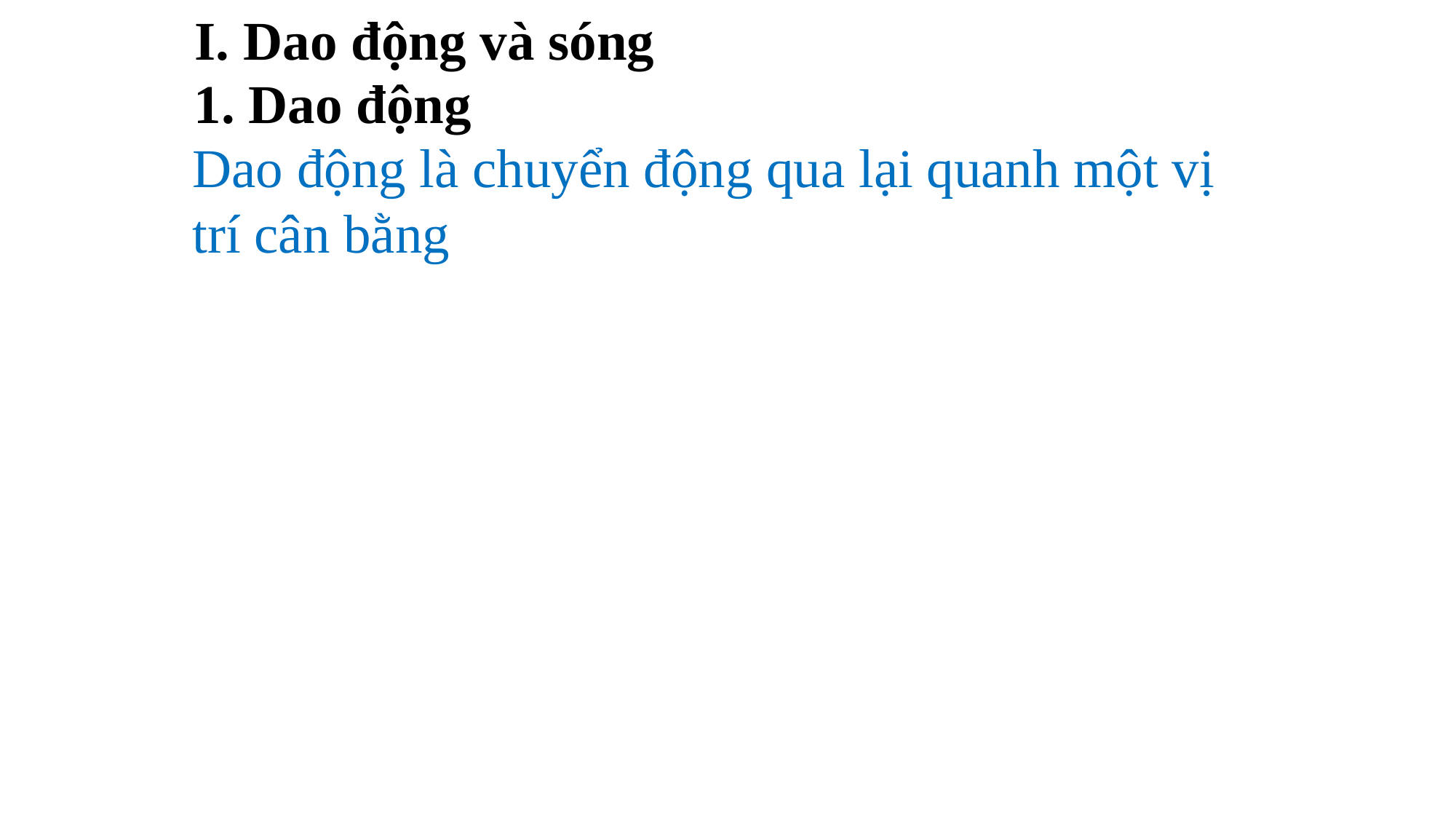

I. Dao động và sóng
1. Dao động
Dao động là chuyển động qua lại quanh một vị trí cân bằng